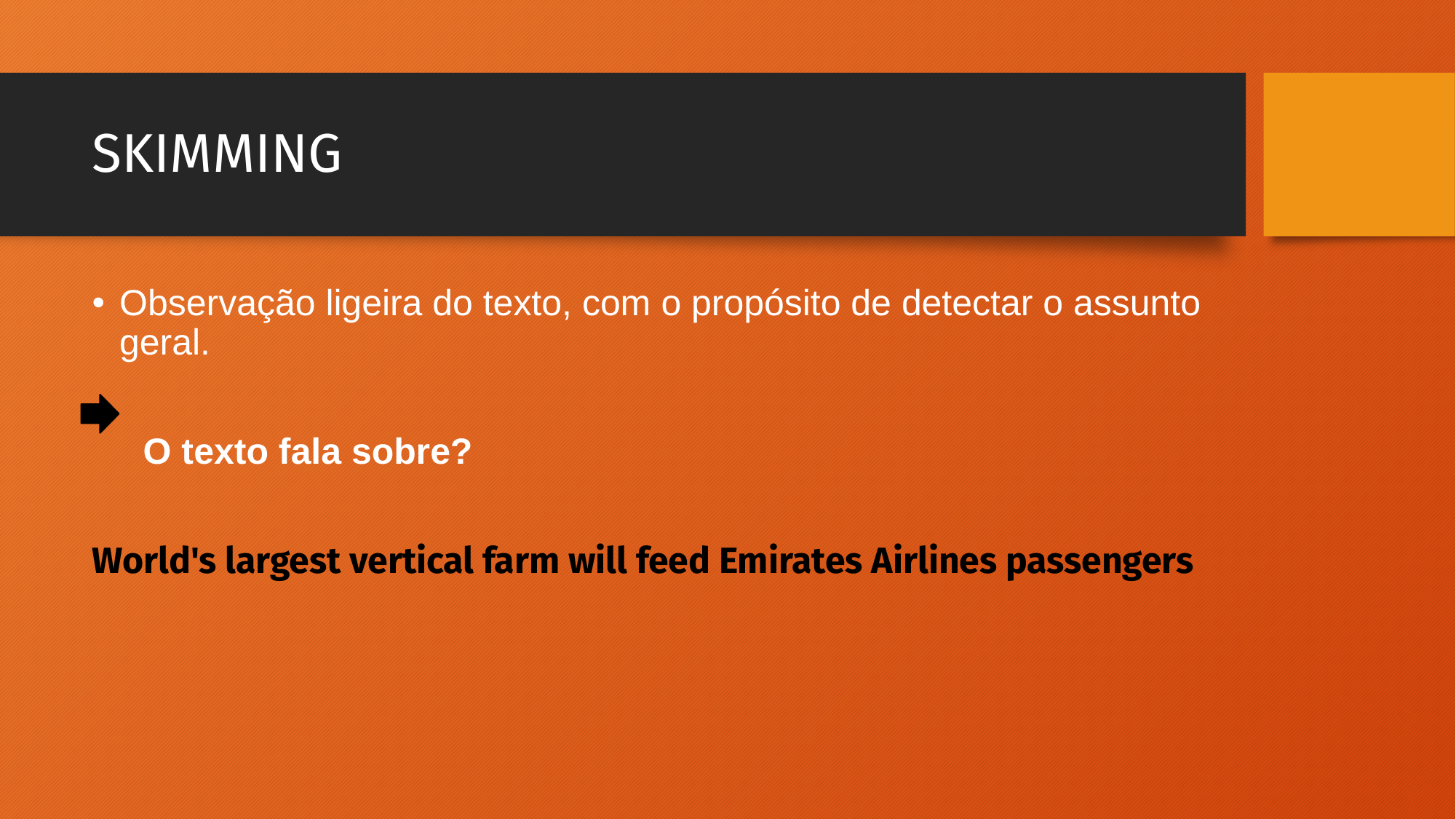

# SKIMMING
Observação ligeira do texto, com o propósito de detectar o assunto geral.

     O texto fala sobre?

World's largest vertical farm will feed Emirates Airlines passengers